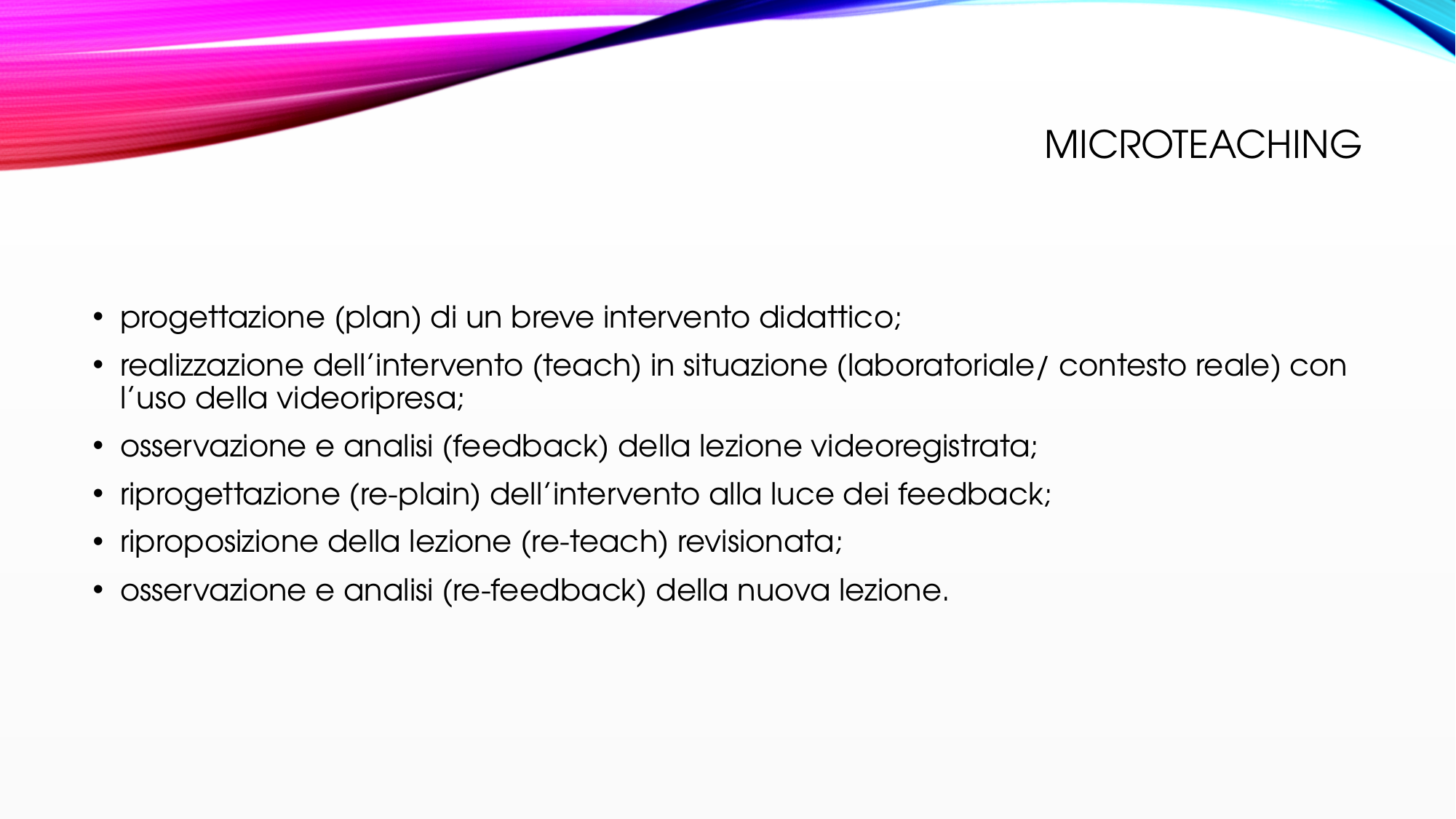

# Microteaching
progettazione (plan) di un breve intervento didattico;
realizzazione dell’intervento (teach) in situazione (laboratoriale/ contesto reale) con l’uso della videoripresa;
osservazione e analisi (feedback) della lezione videoregistrata;
riprogettazione (re-plain) dell’intervento alla luce dei feedback;
riproposizione della lezione (re-teach) revisionata;
osservazione e analisi (re-feedback) della nuova lezione.